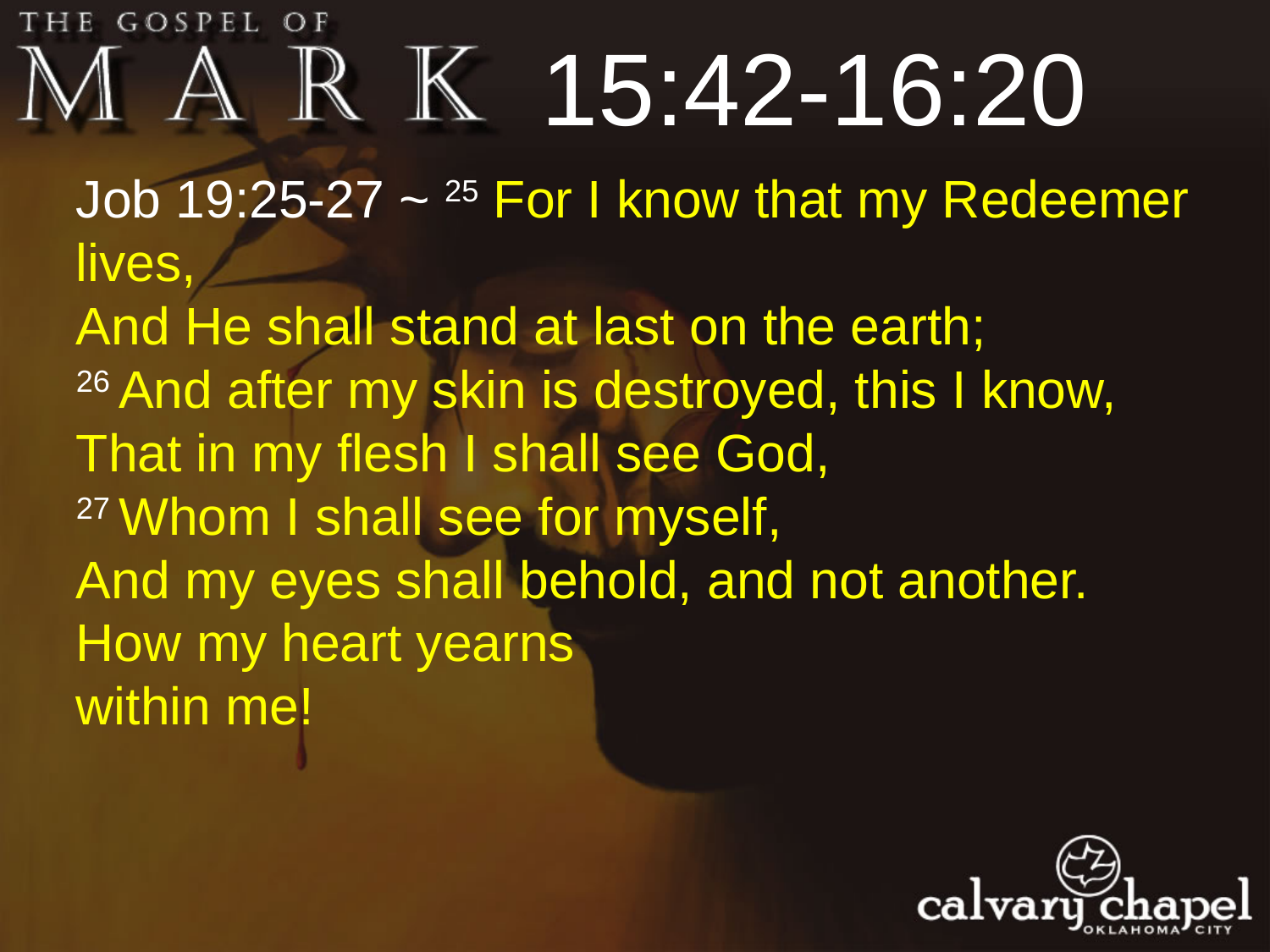

15:42-16:20
Job 19:25-27 ~ 25 For I know that my Redeemer lives,
And He shall stand at last on the earth;
26 And after my skin is destroyed, this I know,
That in my flesh I shall see God,
27 Whom I shall see for myself,
And my eyes shall behold, and not another.
How my heart yearns
within me!